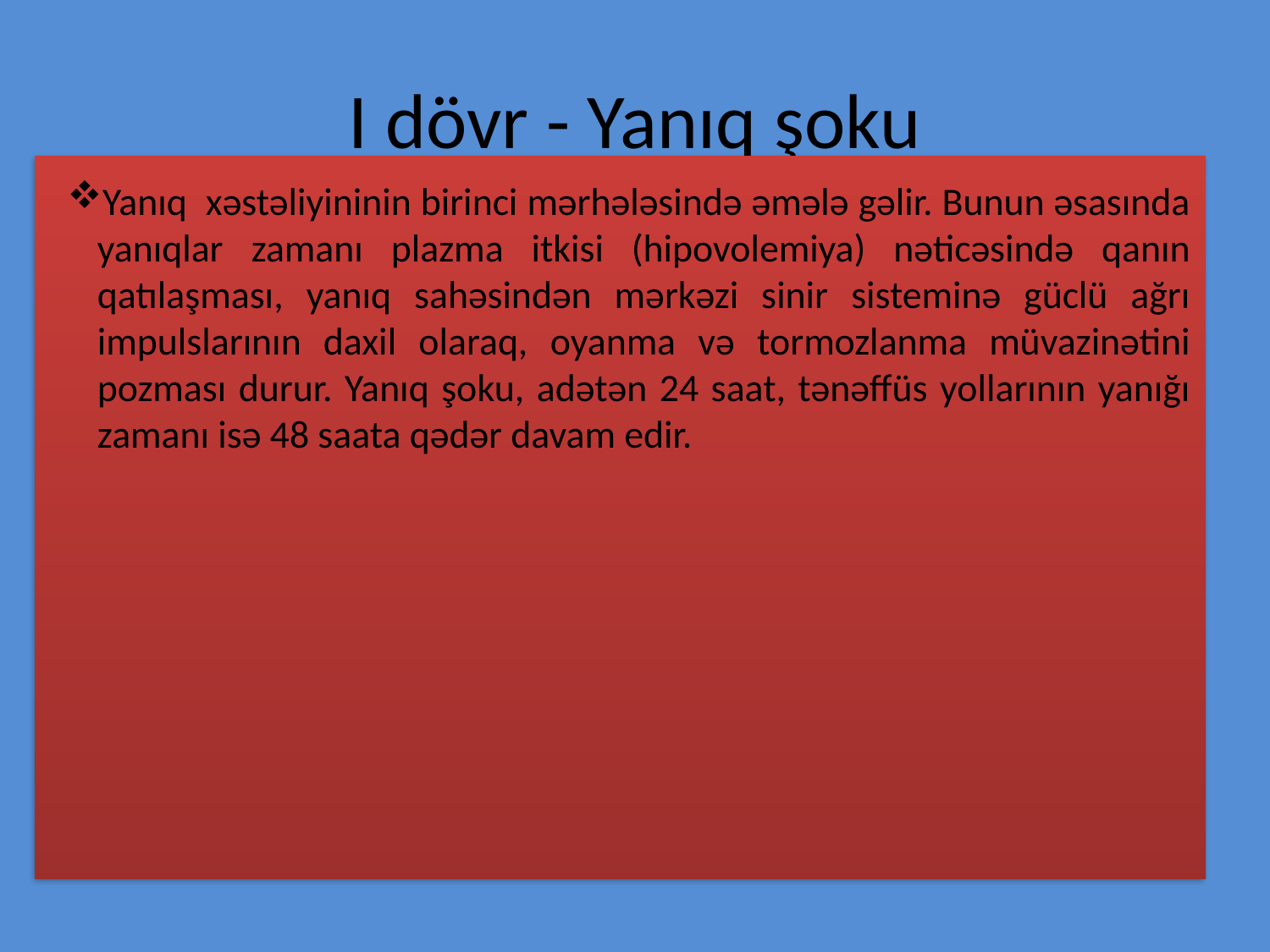

# I dövr - Yanıq şoku

Yanıq  xəstəliyininin birinci mərhələsində əmələ gəlir. Bunun əsasında yanıqlar zamanı plazma itkisi (hipovolemiya) nəticəsində qanın qatılaşması, yanıq sahəsindən mərkəzi sinir sisteminə güclü ağrı impulslarının daxil olaraq, oyanma və tormozlanma müvazinətini pozması durur. Yanıq şoku, adətən 24 saat, tənəffüs yollarının yanığı zamanı isə 48 saata qədər davam edir.